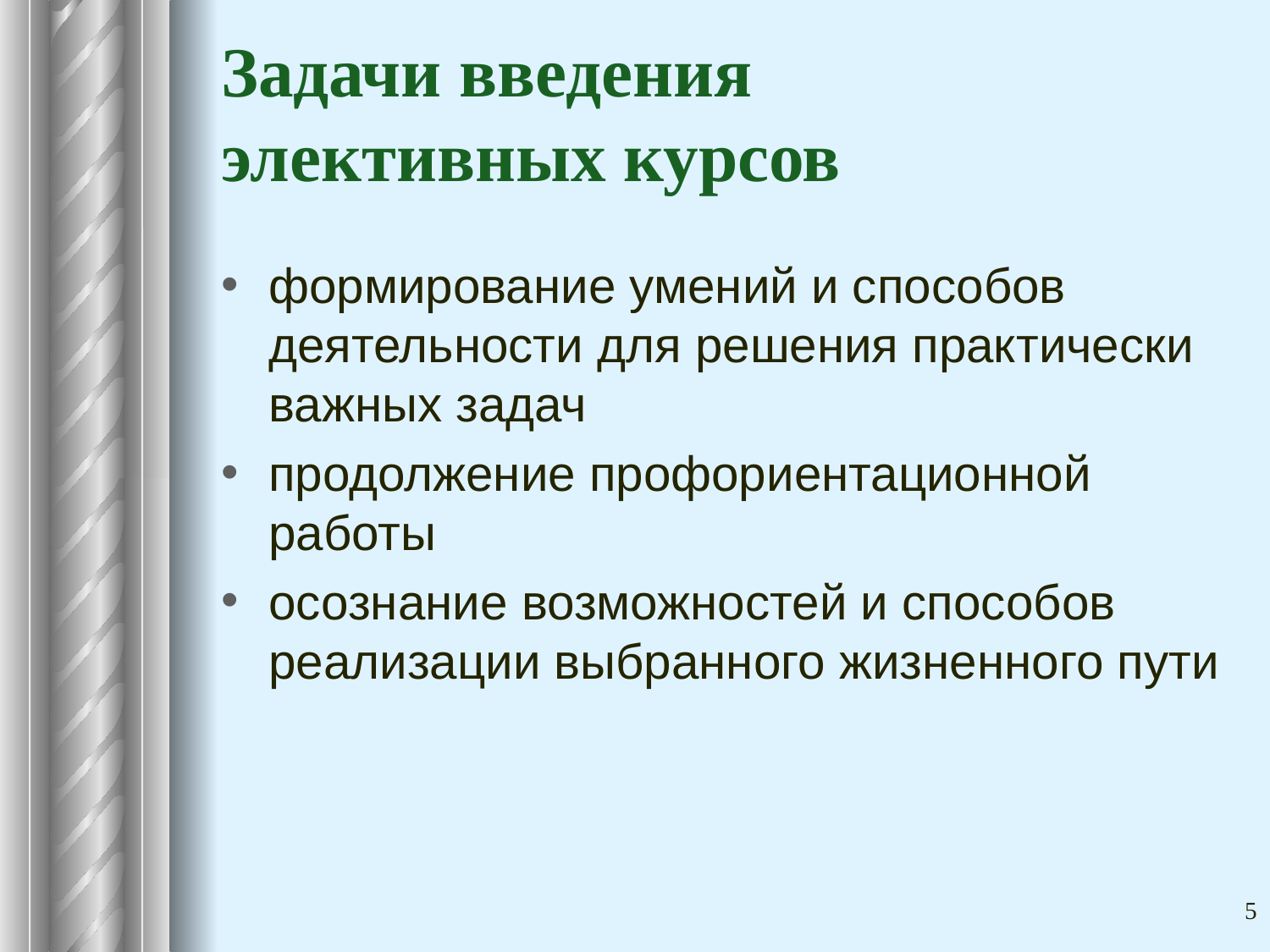

# Задачи введения элективных курсов
формирование умений и способов деятельности для решения практически важных задач
продолжение профориентационной работы
осознание возможностей и способов реализации выбранного жизненного пути
5